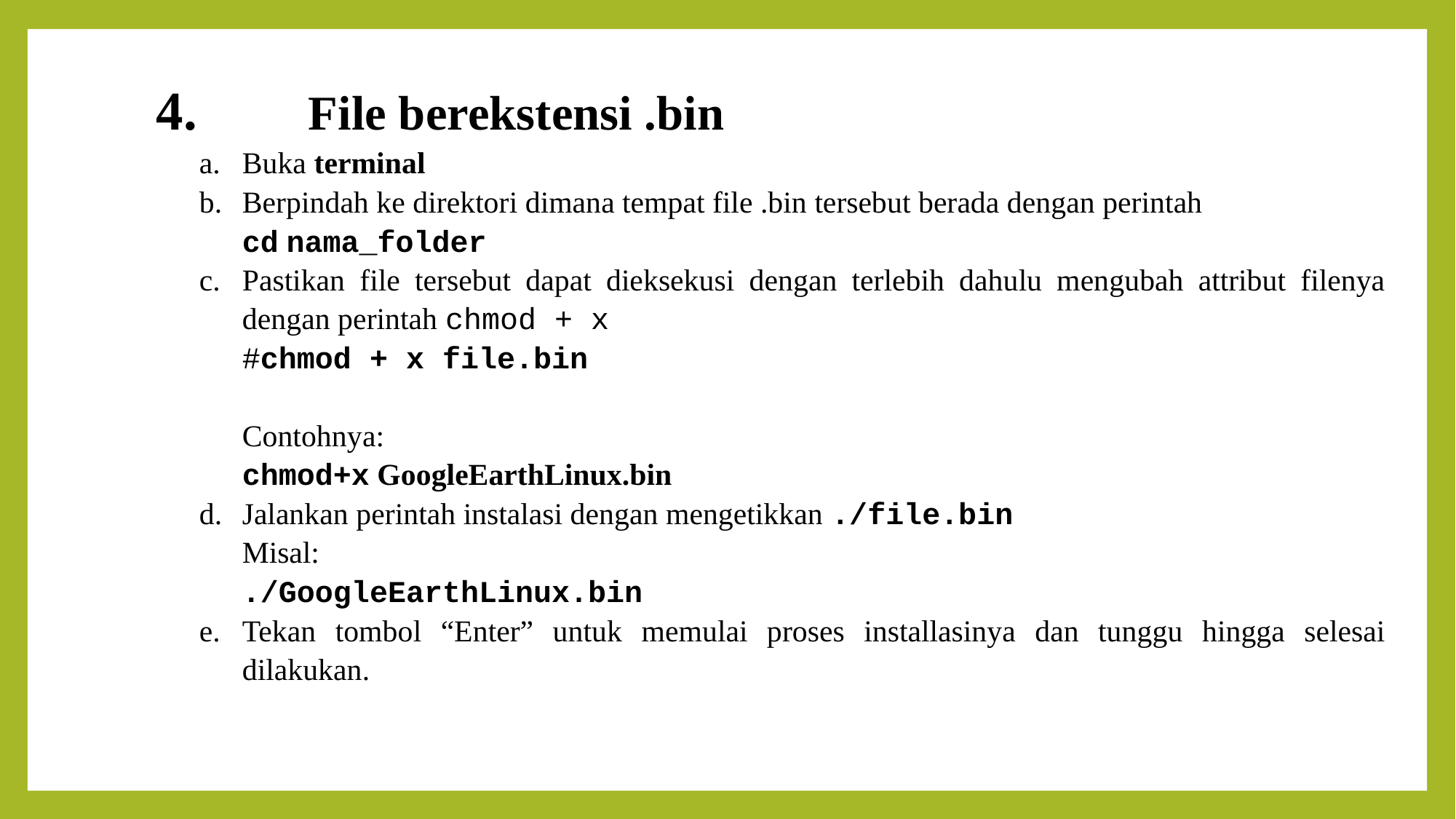

4.		File berekstensi .bin
Buka terminal
Berpindah ke direktori dimana tempat file .bin tersebut berada dengan perintah
	cd nama_folder
Pastikan file tersebut dapat dieksekusi dengan terlebih dahulu mengubah attribut filenya dengan perintah chmod + x
	#chmod + x file.bin

	Contohnya:
	chmod+x GoogleEarthLinux.bin
Jalankan perintah instalasi dengan mengetikkan ./file.bin
	Misal:
./GoogleEarthLinux.bin
Tekan tombol “Enter” untuk memulai proses installasinya dan tunggu hingga selesai dilakukan.